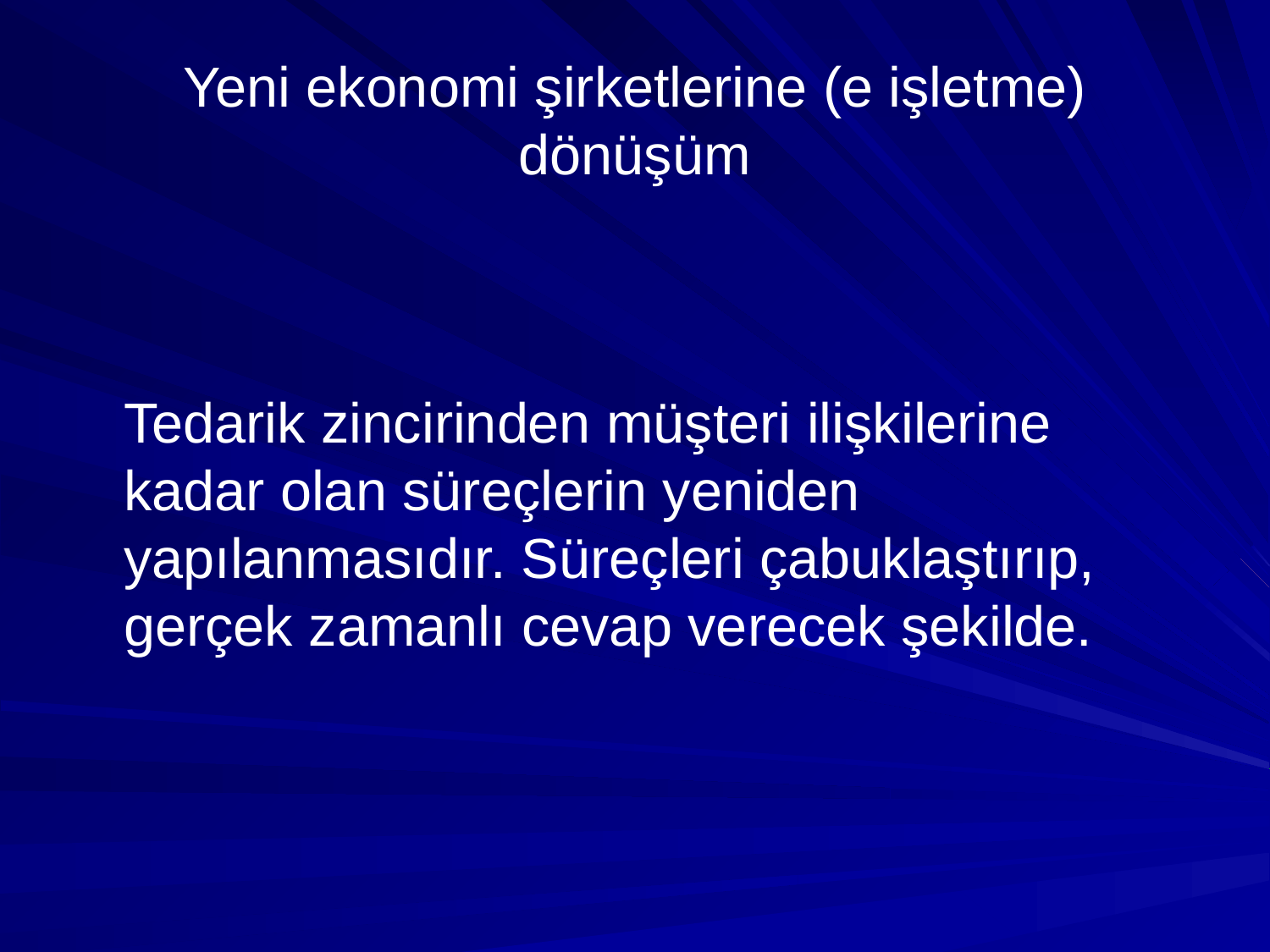

# Yeni ekonomi şirketlerine (e işletme) dönüşüm

	Tedarik zincirinden müşteri ilişkilerine kadar olan süreçlerin yeniden yapılanmasıdır. Süreçleri çabuklaştırıp, gerçek zamanlı cevap verecek şekilde.